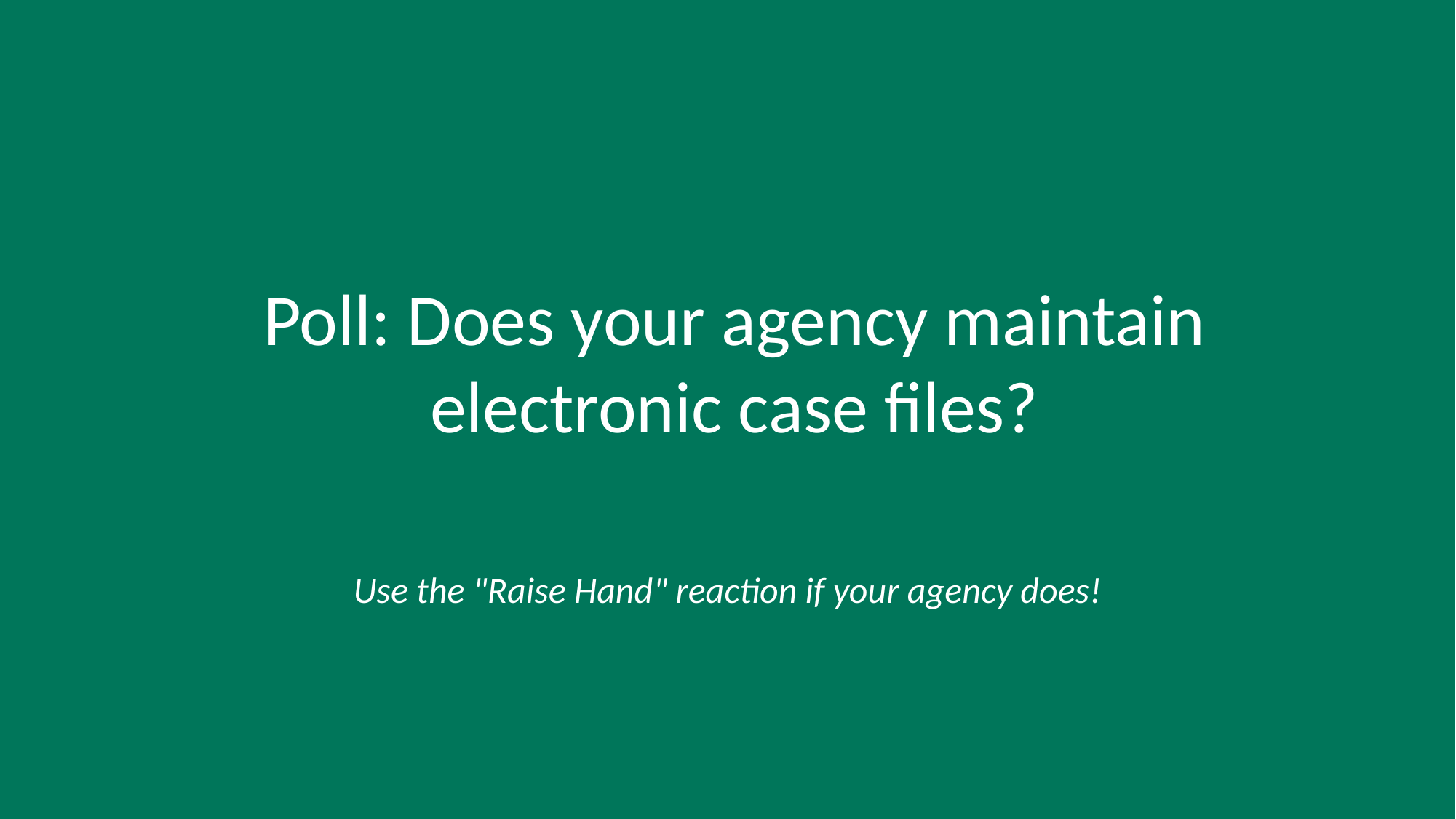

Poll: Does your agency maintain electronic case files?
Use the "Raise Hand" reaction if your agency does!